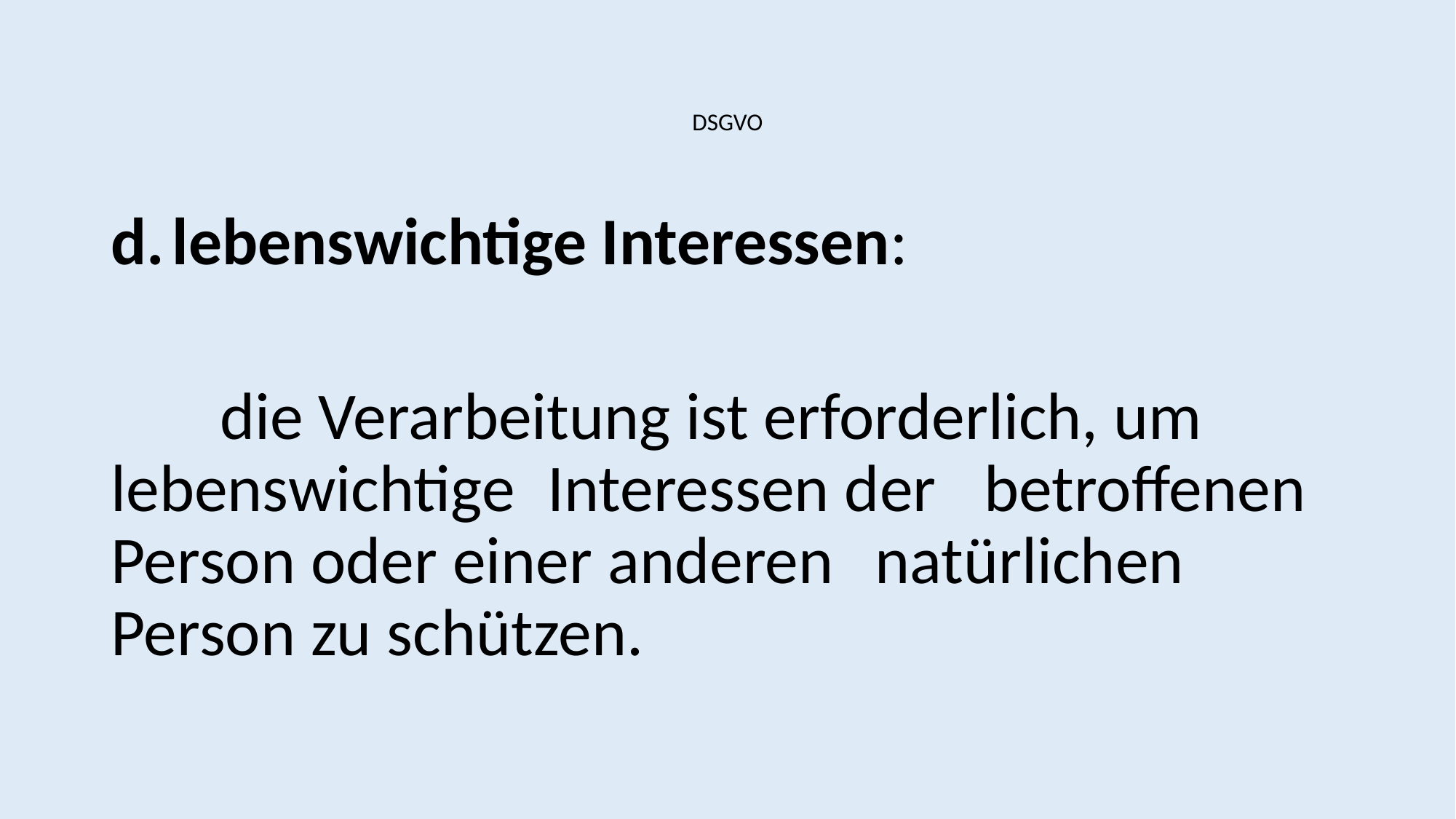

# DSGVO
lebenswichtige Interessen:

	die Verarbeitung ist erforderlich, um 	lebenswichtige 	Interessen der 	betroffenen Person oder einer anderen 	natürlichen Person zu schützen.